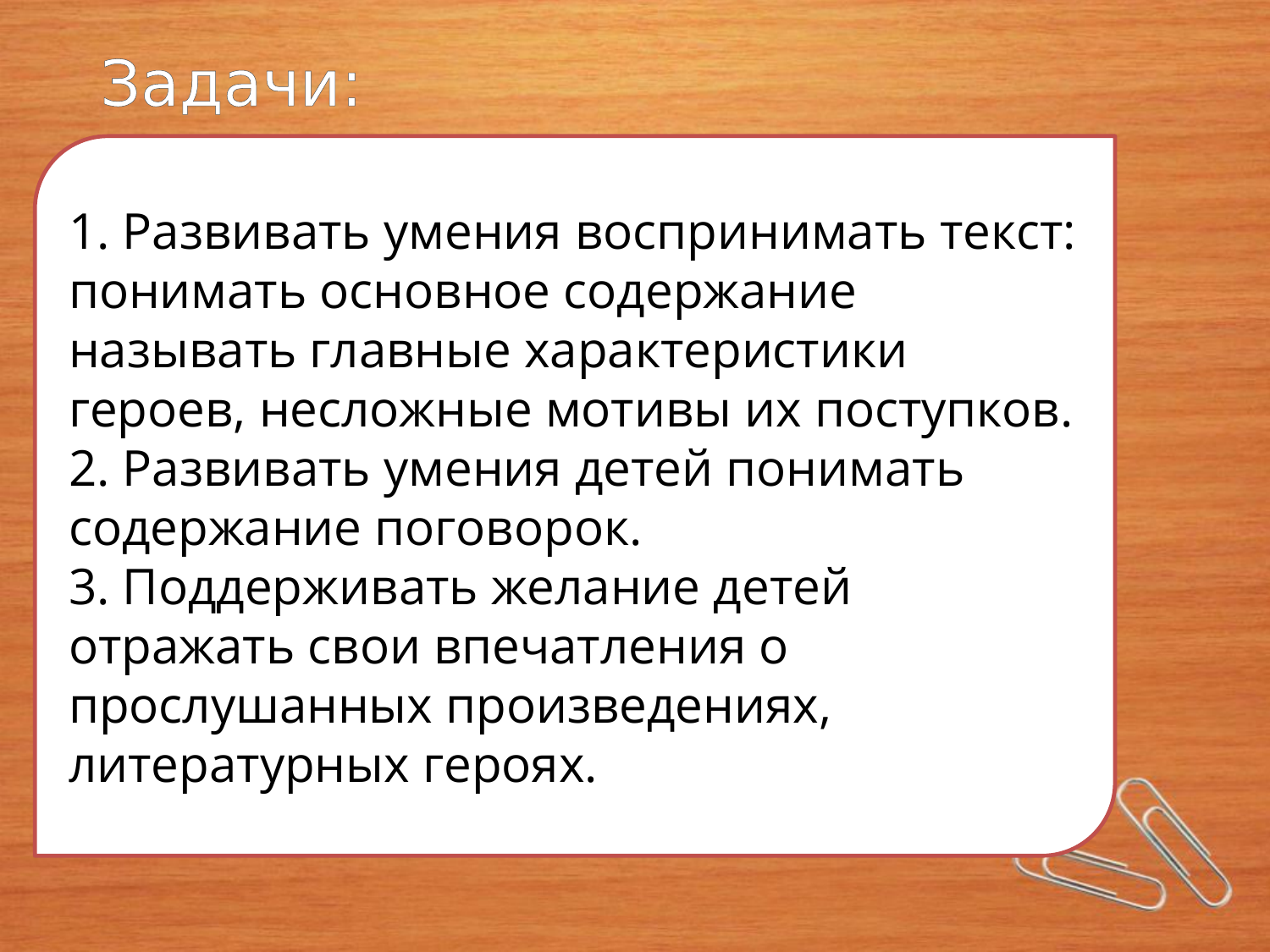

Задачи:
1. Развивать умения воспринимать текст: понимать основное содержание называть главные характеристики героев, несложные мотивы их поступков.
2. Развивать умения детей понимать содержание поговорок.
3. Поддерживать желание детей отражать свои впечатления о прослушанных произведениях, литературных героях.